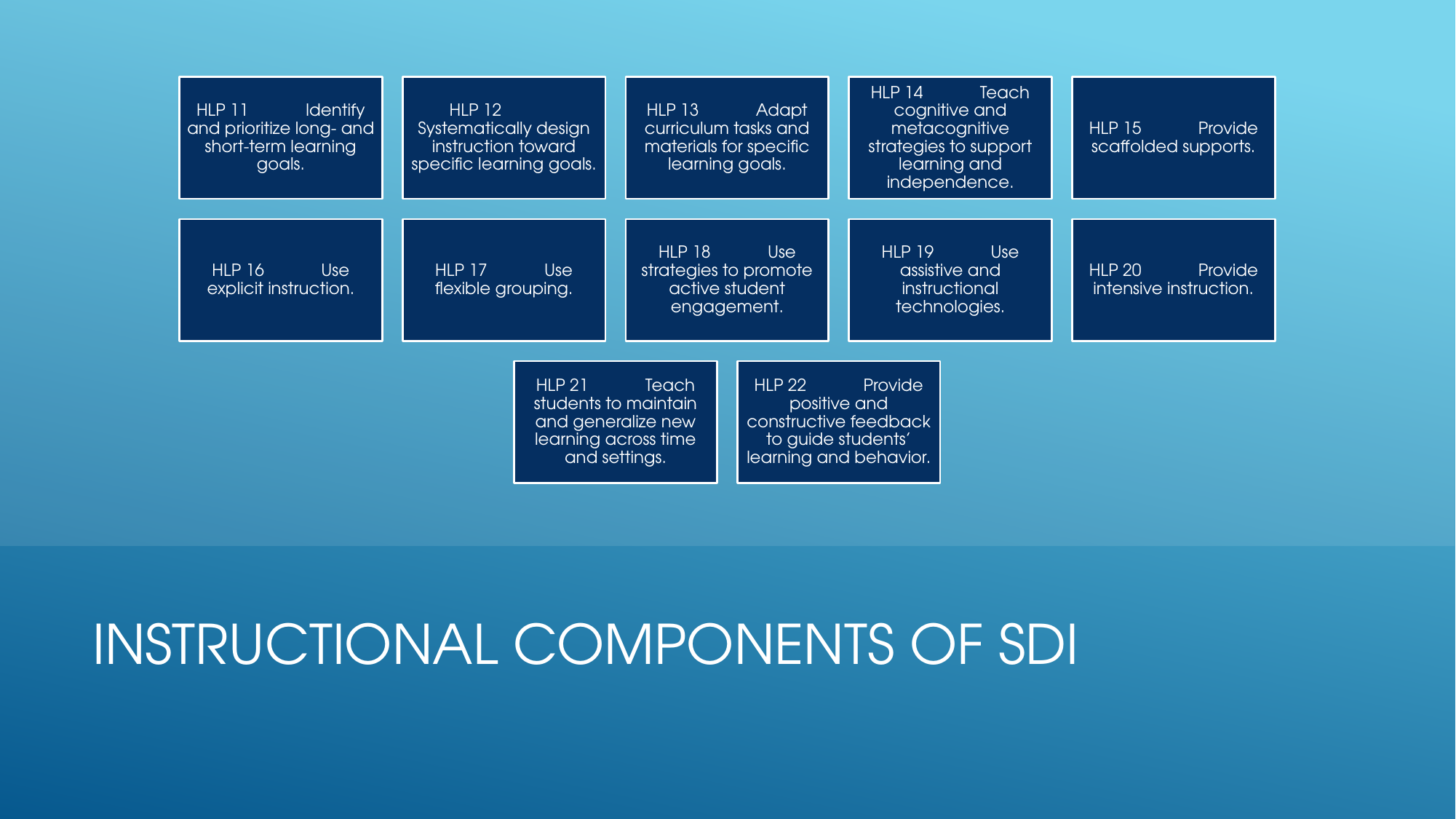

HLP 11	Identify and prioritize long- and short-term learning goals.
HLP 12	Systematically design instruction toward specific learning goals.
HLP 13	Adapt curriculum tasks and materials for specific learning goals.
HLP 14	Teach cognitive and metacognitive strategies to support learning and independence.
HLP 15	Provide scaffolded supports.
HLP 16	Use explicit instruction.
HLP 17	Use flexible grouping.
HLP 18	Use strategies to promote active student engagement.
HLP 19	Use assistive and instructional technologies.
HLP 20	Provide intensive instruction.
HLP 21	Teach students to maintain and generalize new learning across time and settings.
HLP 22	Provide positive and constructive feedback to guide students’ learning and behavior.
# Instructional Components of SDI
Murphy Education Consultant, LLC